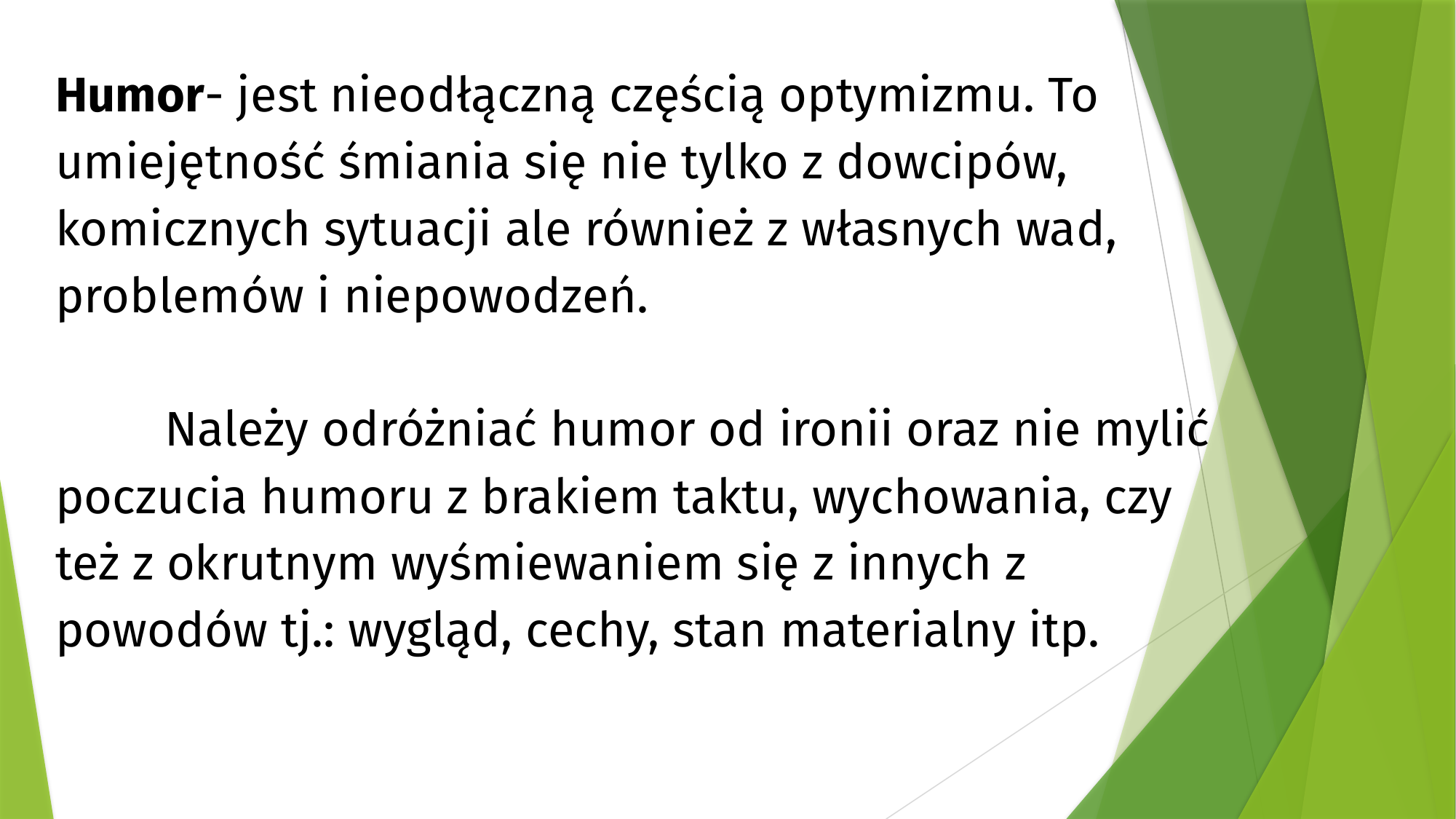

Humor- jest nieodłączną częścią optymizmu. To umiejętność śmiania się nie tylko z dowcipów, komicznych sytuacji ale również z własnych wad, problemów i niepowodzeń.

	Należy odróżniać humor od ironii oraz nie mylić poczucia humoru z brakiem taktu, wychowania, czy też z okrutnym wyśmiewaniem się z innych z powodów tj.: wygląd, cechy, stan materialny itp.